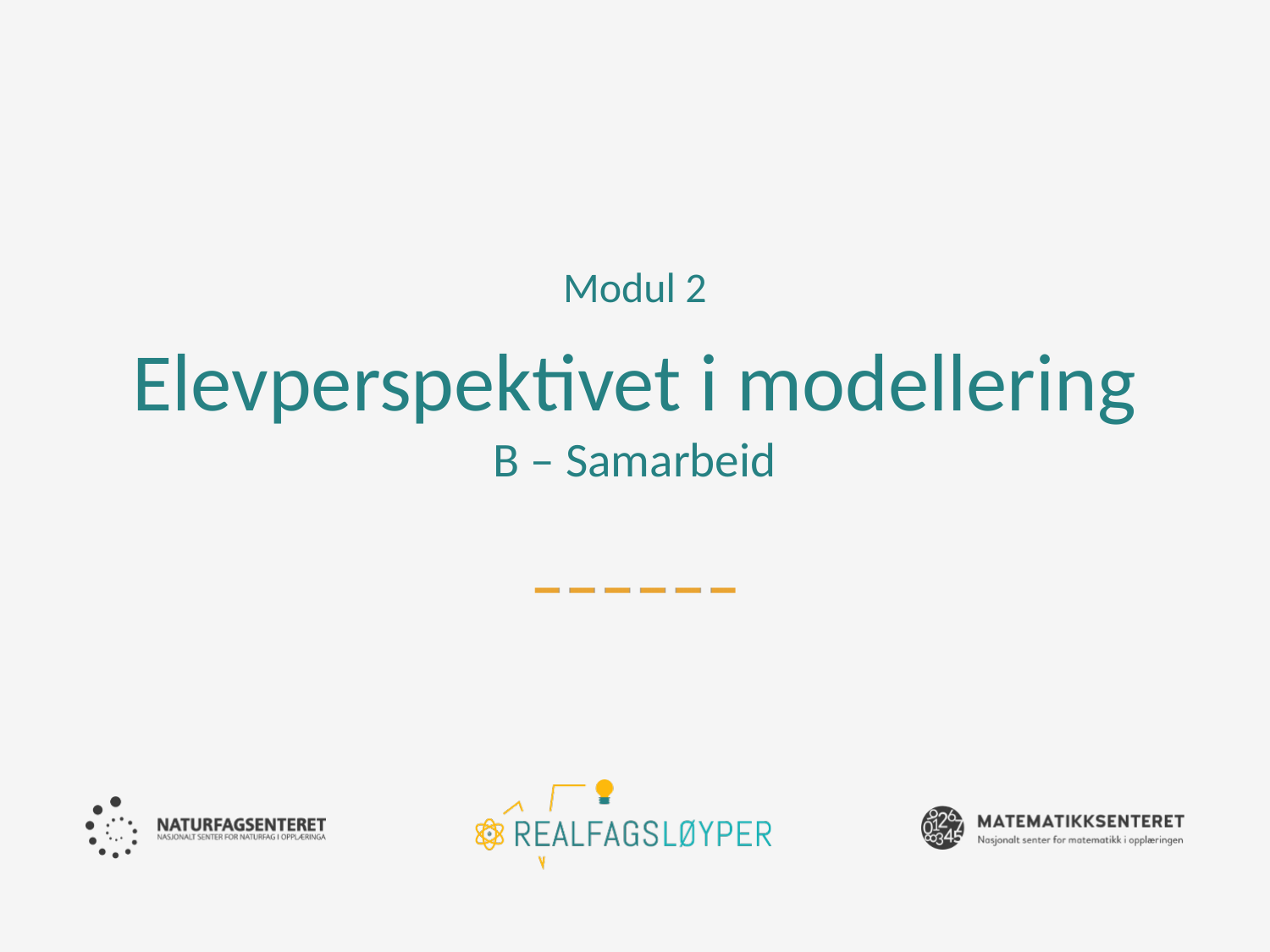

Modul 2
# Elevperspektivet i modellering B – Samarbeid